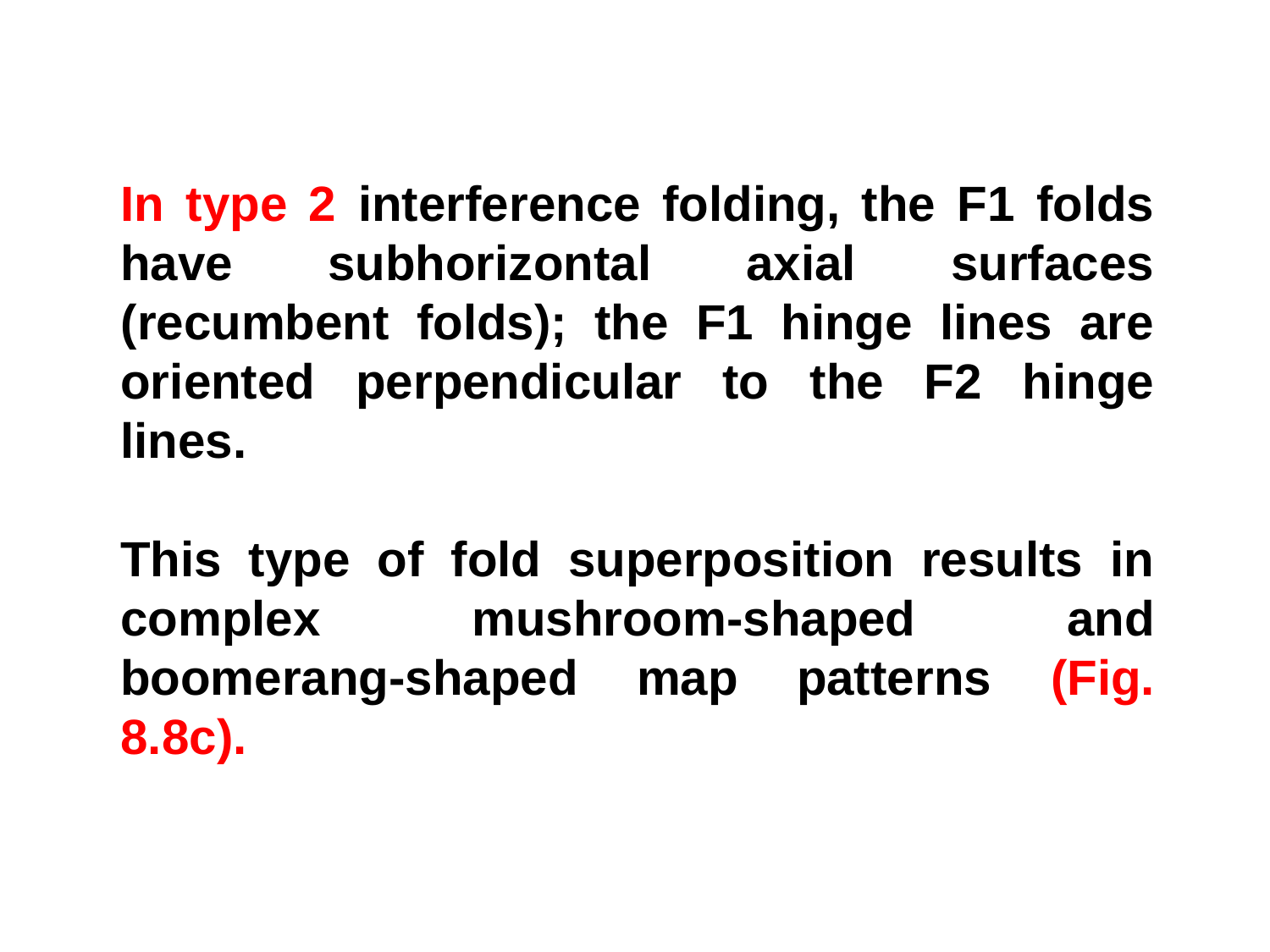

In type 2 interference folding, the F1 folds have subhorizontal axial surfaces (recumbent folds); the F1 hinge lines are oriented perpendicular to the F2 hinge lines.

This type of fold superposition results in complex mushroom-shaped and boomerang-shaped map patterns (Fig. 8.8c).